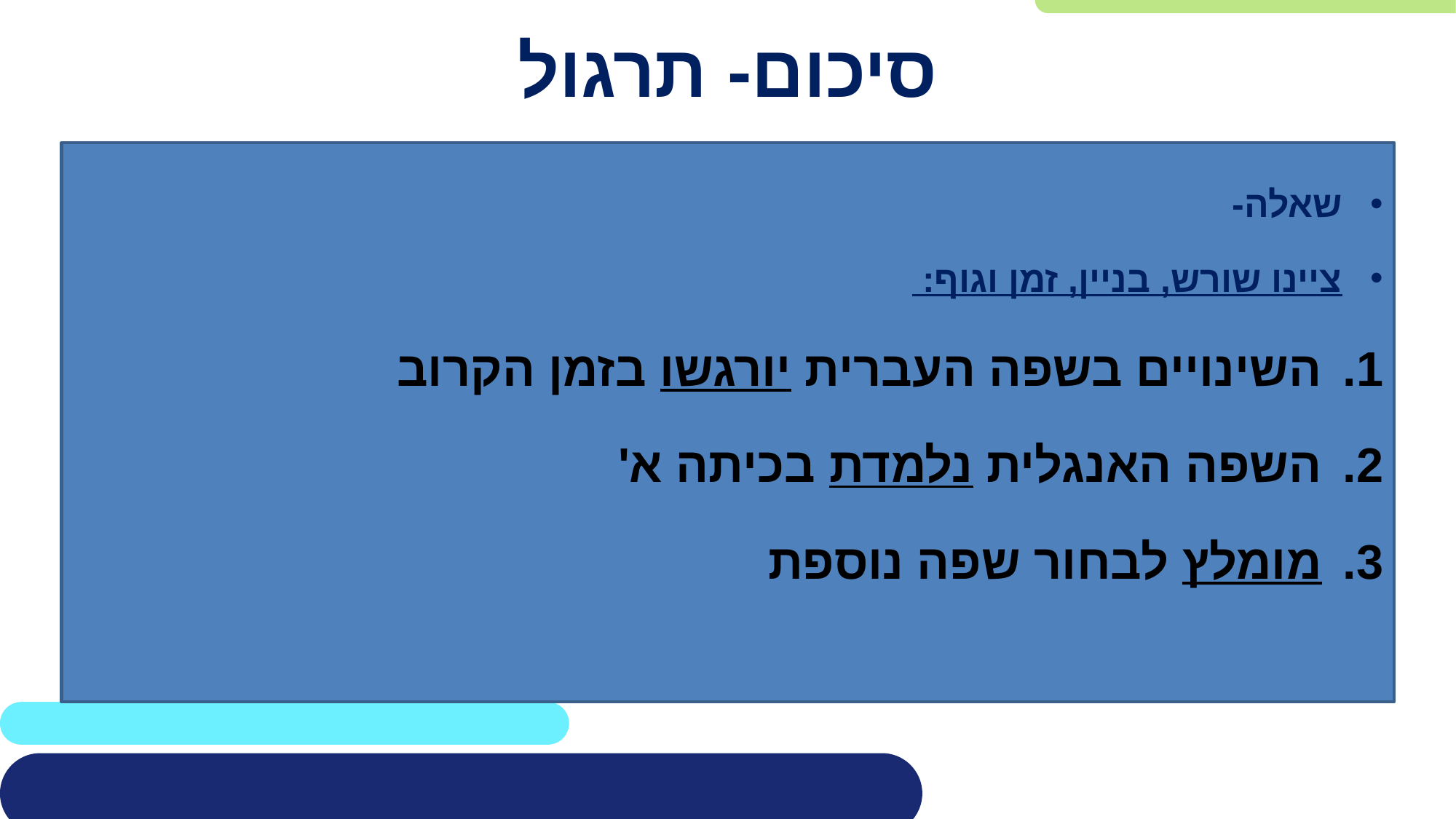

# סיכום- תרגול
שאלה-
ציינו שורש, בניין, זמן וגוף:
השינויים בשפה העברית יורגשו בזמן הקרוב
השפה האנגלית נלמדת בכיתה א'
מומלץ לבחור שפה נוספת